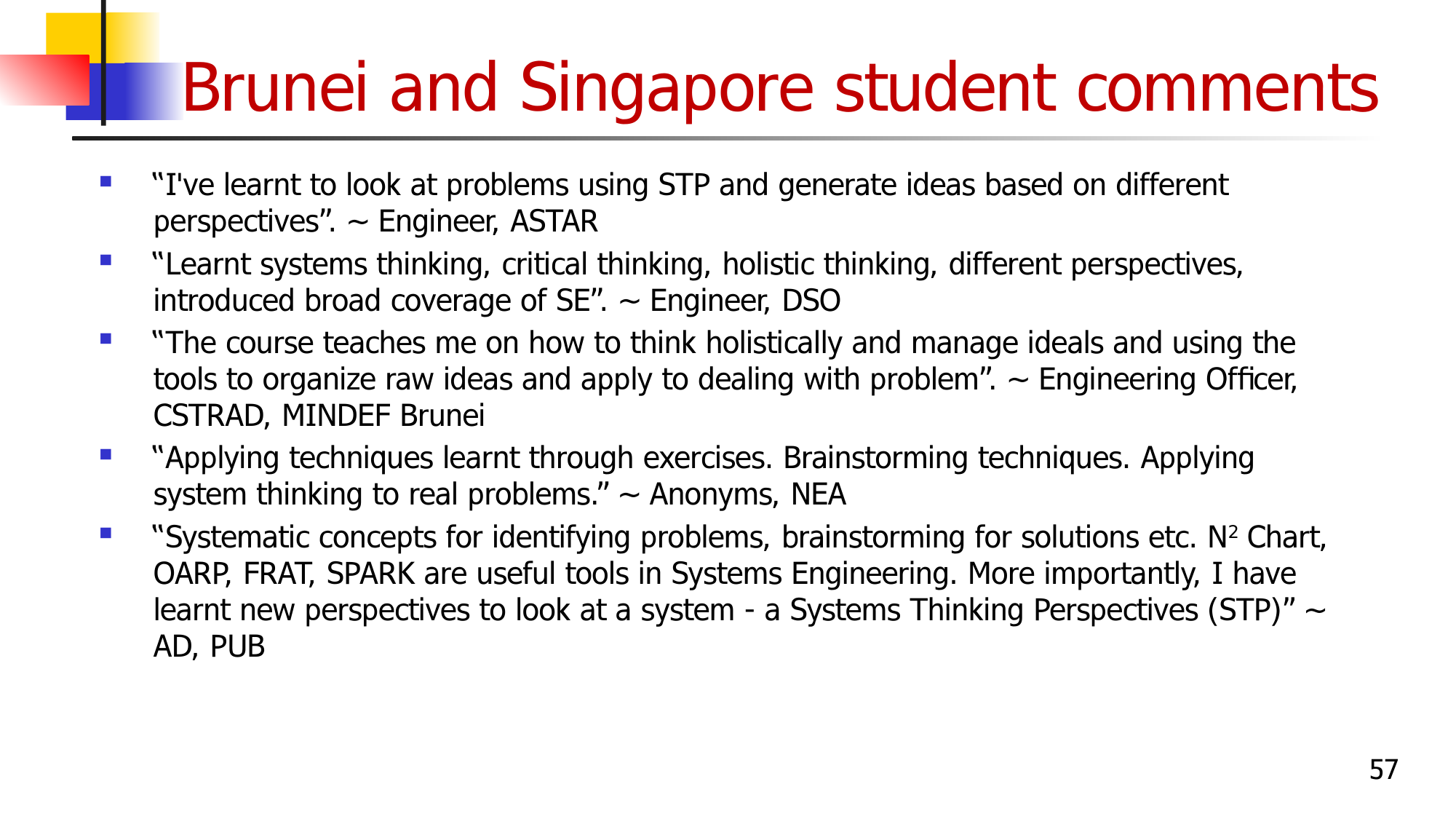

# Brunei and Singapore student comments
“I've learnt to look at problems using STP and generate ideas based on different perspectives”. ~ Engineer, ASTAR
“Learnt systems thinking, critical thinking, holistic thinking, different perspectives, introduced broad coverage of SE”. ~ Engineer, DSO
“The course teaches me on how to think holistically and manage ideals and using the tools to organize raw ideas and apply to dealing with problem”. ~ Engineering Officer, CSTRAD, MINDEF Brunei
“Applying techniques learnt through exercises. Brainstorming techniques. Applying system thinking to real problems.” ~ Anonyms, NEA
“Systematic concepts for identifying problems, brainstorming for solutions etc. N2 Chart, OARP, FRAT, SPARK are useful tools in Systems Engineering. More importantly, I have learnt new perspectives to look at a system - a Systems Thinking Perspectives (STP)” ~ AD, PUB

57